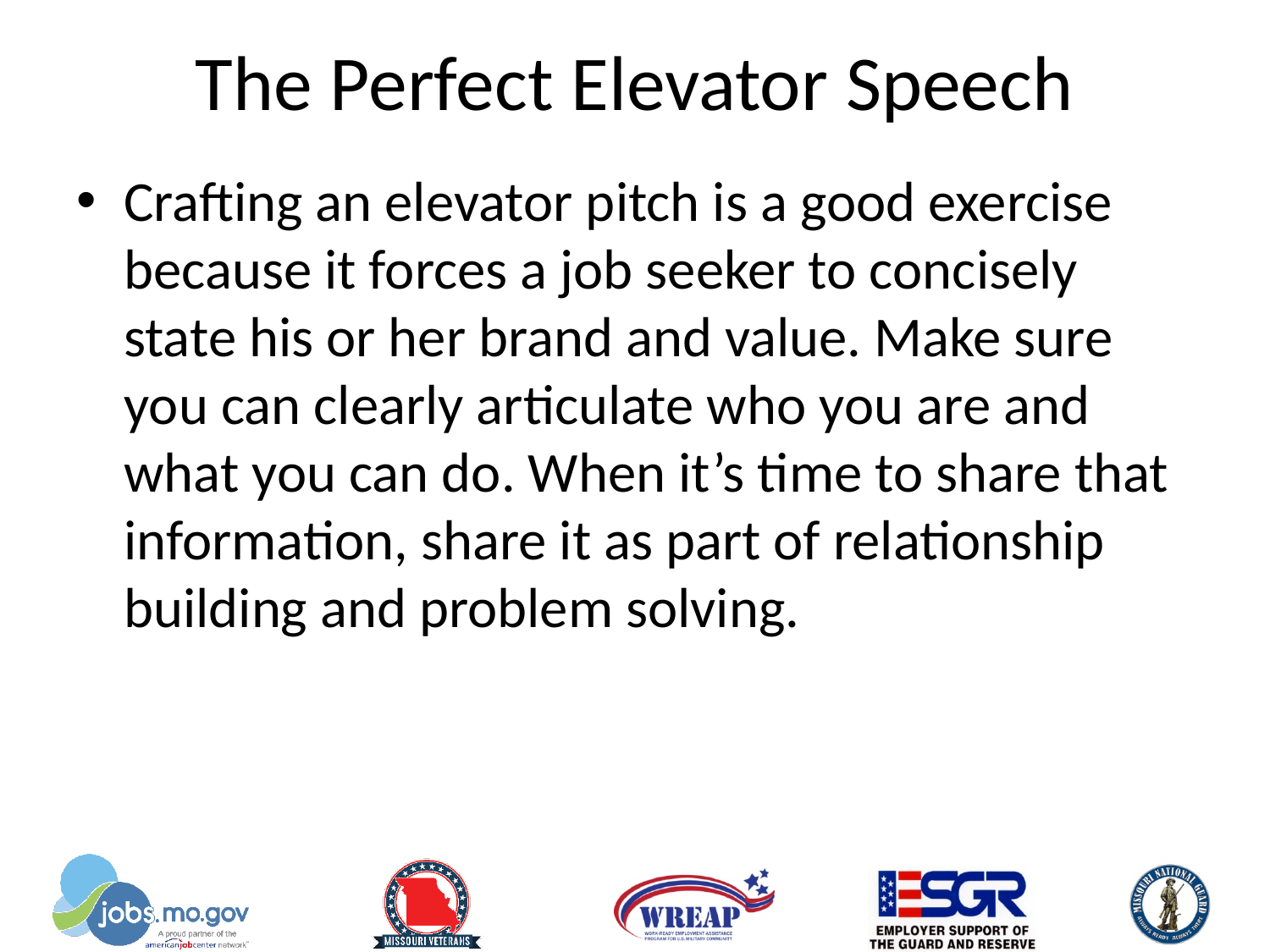

# The Perfect Elevator Speech
Crafting an elevator pitch is a good exercise because it forces a job seeker to concisely state his or her brand and value. Make sure you can clearly articulate who you are and what you can do. When it’s time to share that information, share it as part of relationship building and problem solving.